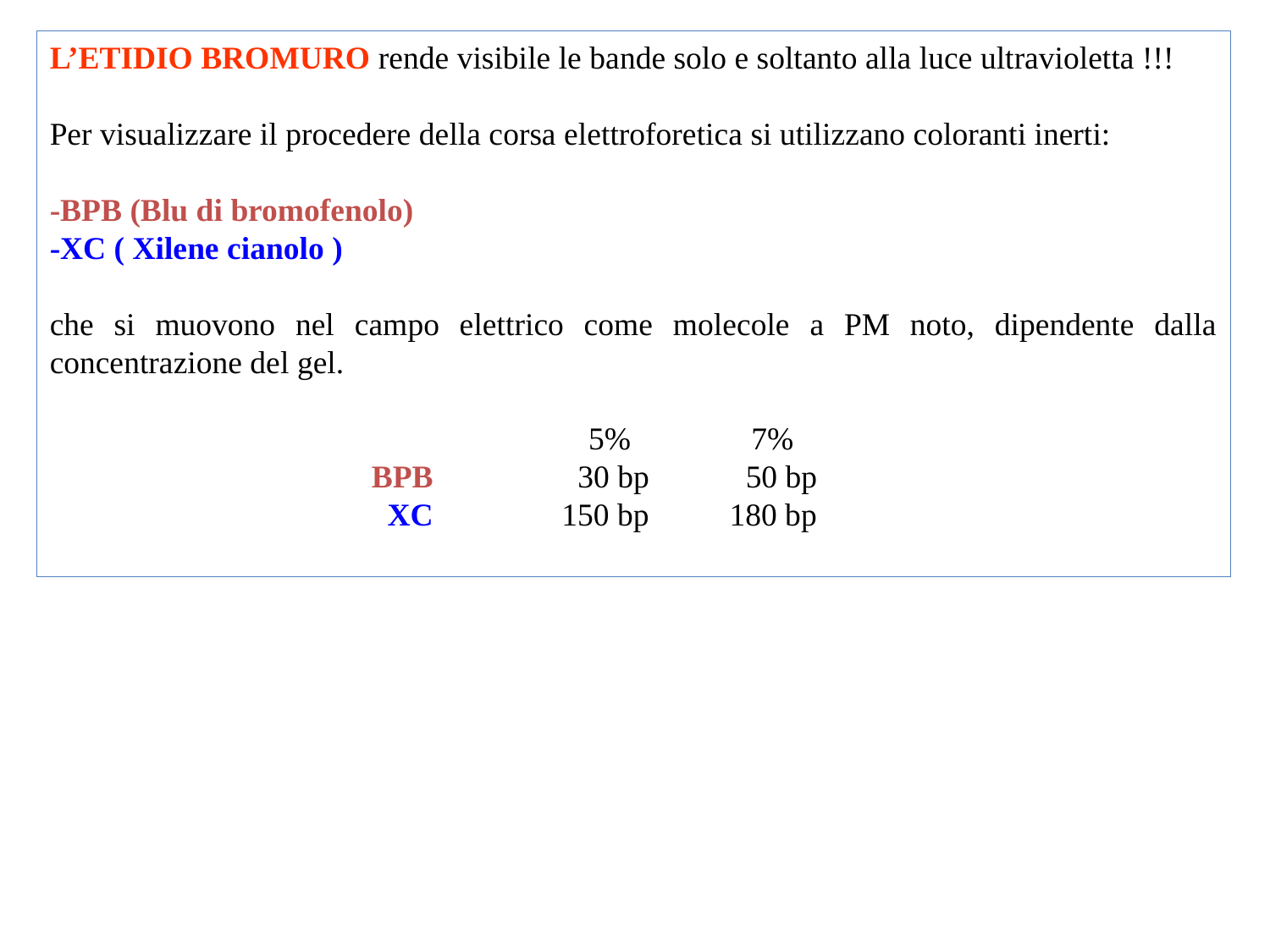

L’ETIDIO BROMURO rende visibile le bande solo e soltanto alla luce ultravioletta !!!

Per visualizzare il procedere della corsa elettroforetica si utilizzano coloranti inerti:

-BPB (Blu di bromofenolo)
-XC ( Xilene cianolo )

che si muovono nel campo elettrico come molecole a PM noto, dipendente dalla concentrazione del gel.

                                                                   5%               7%
                                        BPB                  30 bp            50 bp
                                          XC                150 bp          180 bp